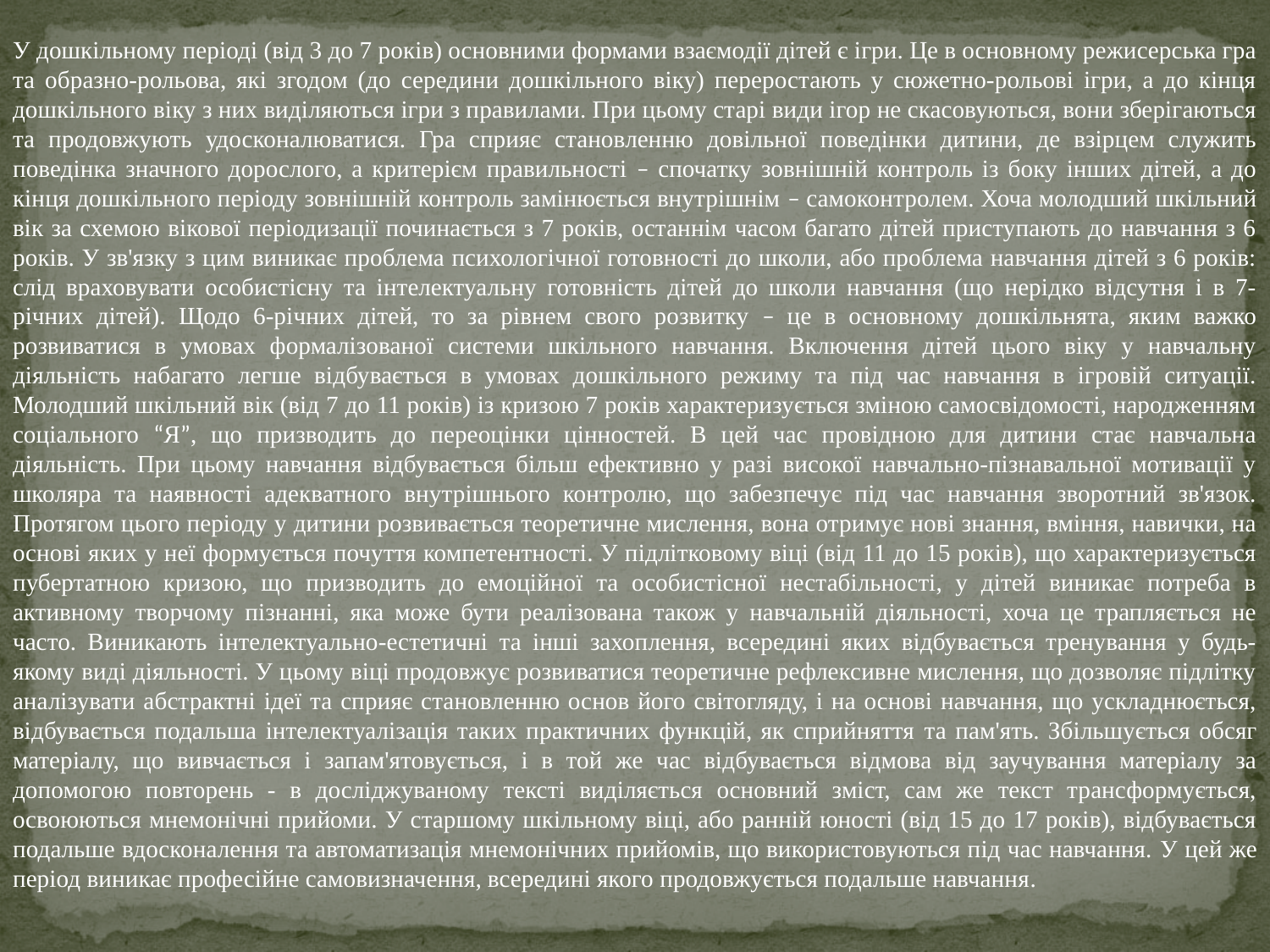

У дошкільному періоді (від 3 до 7 років) основними формами взаємодії дітей є ігри. Це в основному режисерська гра та образно-рольова, які згодом (до середини дошкільного віку) переростають у сюжетно-рольові ігри, а до кінця дошкільного віку з них виділяються ігри з правилами. При цьому старі види ігор не скасовуються, вони зберігаються та продовжують удосконалюватися. Гра сприяє становленню довільної поведінки дитини, де взірцем служить поведінка значного дорослого, а критерієм правильності – спочатку зовнішній контроль із боку інших дітей, а до кінця дошкільного періоду зовнішній контроль замінюється внутрішнім – самоконтролем. Хоча молодший шкільний вік за схемою вікової періодизації починається з 7 років, останнім часом багато дітей приступають до навчання з 6 років. У зв'язку з цим виникає проблема психологічної готовності до школи, або проблема навчання дітей з 6 років: слід враховувати особистісну та інтелектуальну готовність дітей до школи навчання (що нерідко відсутня і в 7-річних дітей). Щодо 6-річних дітей, то за рівнем свого розвитку – це в основному дошкільнята, яким важко розвиватися в умовах формалізованої системи шкільного навчання. Включення дітей цього віку у навчальну діяльність набагато легше відбувається в умовах дошкільного режиму та під час навчання в ігровій ситуації. Молодший шкільний вік (від 7 до 11 років) із кризою 7 років характеризується зміною самосвідомості, народженням соціального “Я”, що призводить до переоцінки цінностей. В цей час провідною для дитини стає навчальна діяльність. При цьому навчання відбувається більш ефективно у разі високої навчально-пізнавальної мотивації у школяра та наявності адекватного внутрішнього контролю, що забезпечує під час навчання зворотний зв'язок. Протягом цього періоду у дитини розвивається теоретичне мислення, вона отримує нові знання, вміння, навички, на основі яких у неї формується почуття компетентності. У підлітковому віці (від 11 до 15 років), що характеризується пубертатною кризою, що призводить до емоційної та особистісної нестабільності, у дітей виникає потреба в активному творчому пізнанні, яка може бути реалізована також у навчальній діяльності, хоча це трапляється не часто. Виникають інтелектуально-естетичні та інші захоплення, всередині яких відбувається тренування у будь-якому виді діяльності. У цьому віці продовжує розвиватися теоретичне рефлексивне мислення, що дозволяє підлітку аналізувати абстрактні ідеї та сприяє становленню основ його світогляду, і на основі навчання, що ускладнюється, відбувається подальша інтелектуалізація таких практичних функцій, як сприйняття та пам'ять. Збільшується обсяг матеріалу, що вивчається і запам'ятовується, і в той же час відбувається відмова від заучування матеріалу за допомогою повторень - в досліджуваному тексті виділяється основний зміст, сам же текст трансформується, освоюються мнемонічні прийоми. У старшому шкільному віці, або ранній юності (від 15 до 17 років), відбувається подальше вдосконалення та автоматизація мнемонічних прийомів, що використовуються під час навчання. У цей же період виникає професійне самовизначення, всередині якого продовжується подальше навчання.